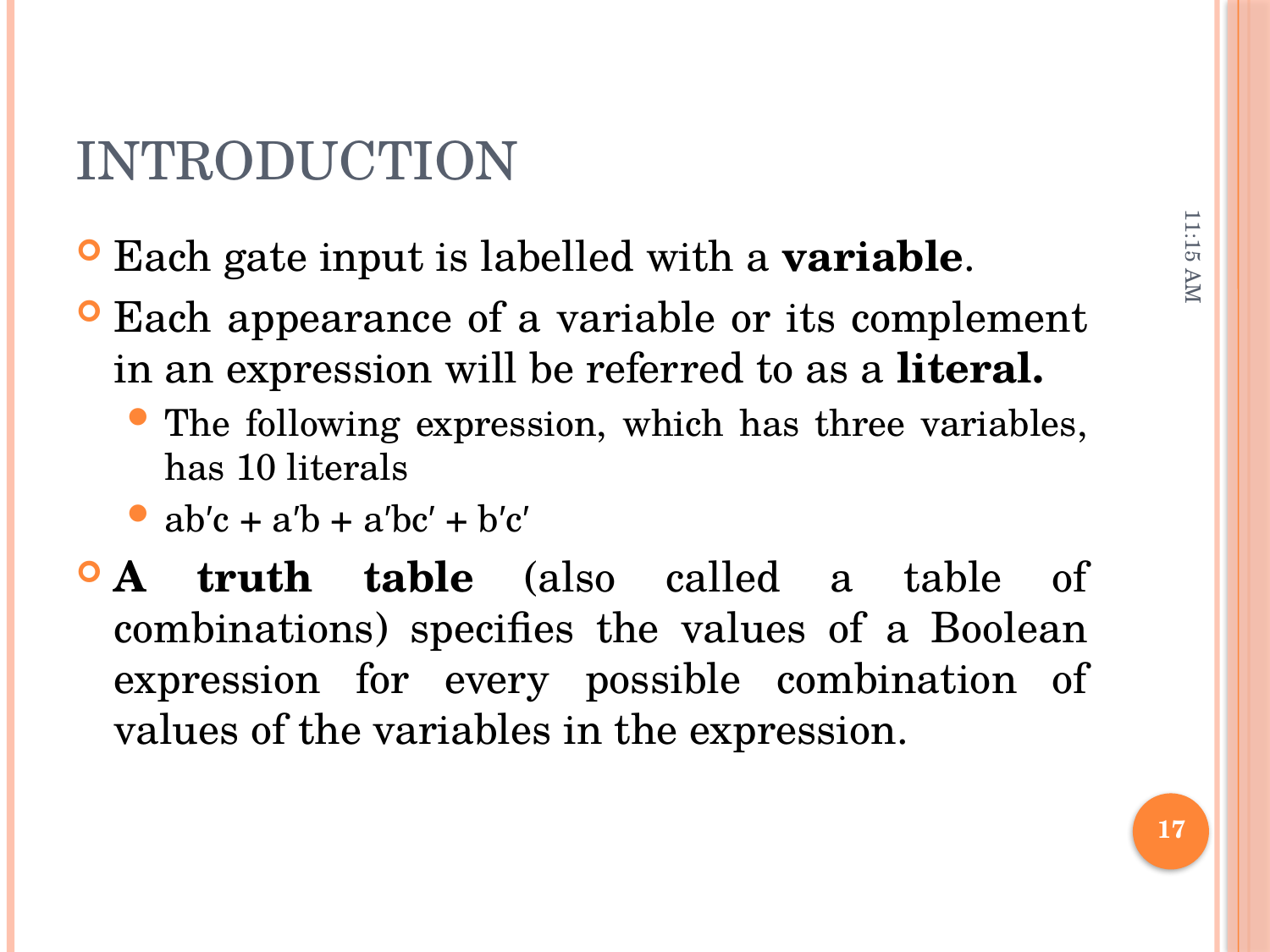

# Introduction
11:15 AM
Each gate input is labelled with a variable.
Each appearance of a variable or its complement in an expression will be referred to as a literal.
The following expression, which has three variables, has 10 literals
ab′c + a′b + a′bc′ + b′c′
A truth table (also called a table of combinations) specifies the values of a Boolean expression for every possible combination of values of the variables in the expression.

17